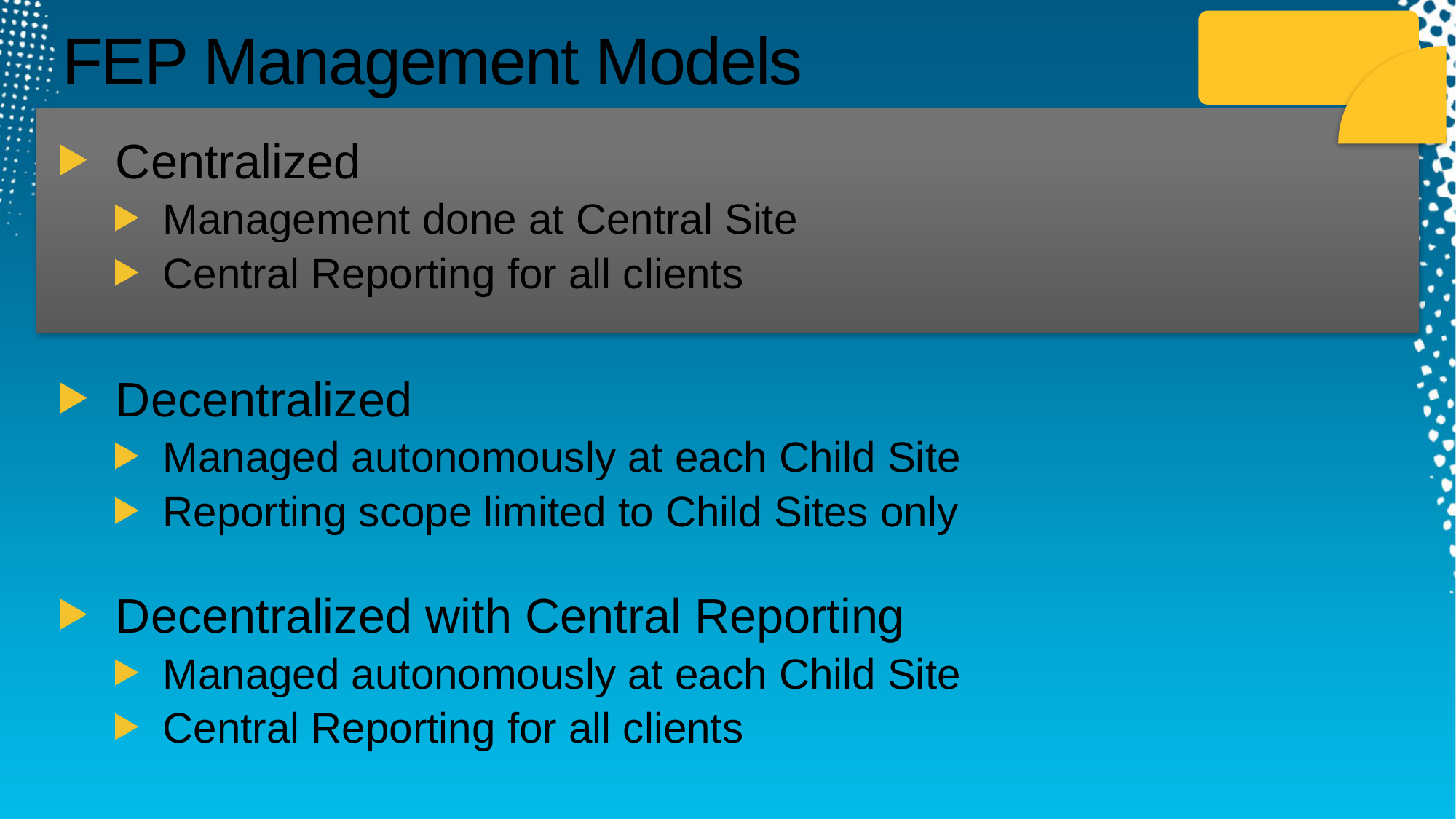

Planning

# FEP Management Models

Centralized
Management done at Central Site
Central Reporting for all clients

Decentralized
Managed autonomously at each Child Site
Reporting scope limited to Child Sites only
Decentralized with Central Reporting
Managed autonomously at each Child Site
Central Reporting for all clients